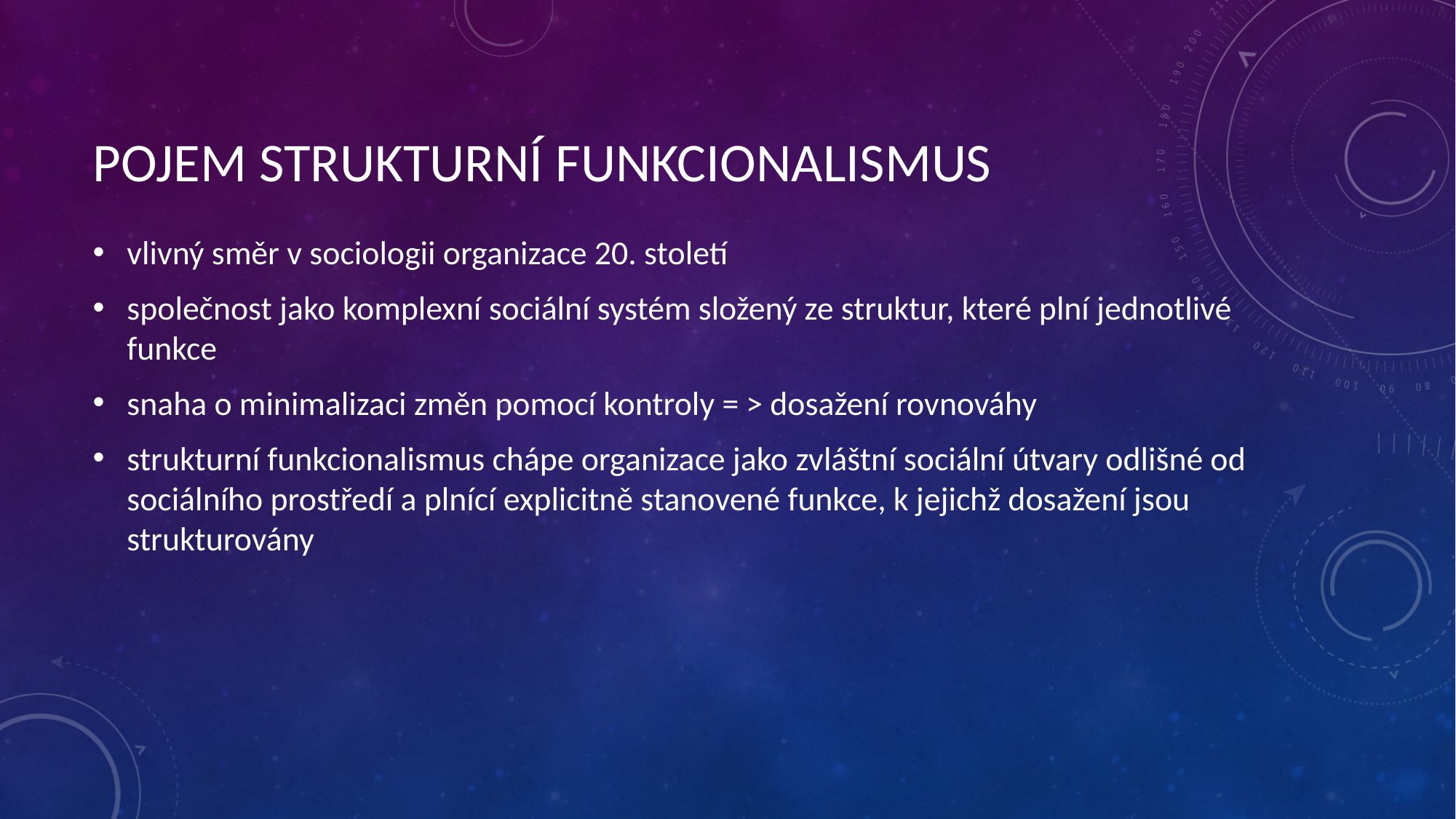

# Pojem strukturní funkcionalismus
vlivný směr v sociologii organizace 20. století
společnost jako komplexní sociální systém složený ze struktur, které plní jednotlivé funkce
snaha o minimalizaci změn pomocí kontroly = > dosažení rovnováhy
strukturní funkcionalismus chápe organizace jako zvláštní sociální útvary odlišné od sociálního prostředí a plnící explicitně stanovené funkce, k jejichž dosažení jsou strukturovány